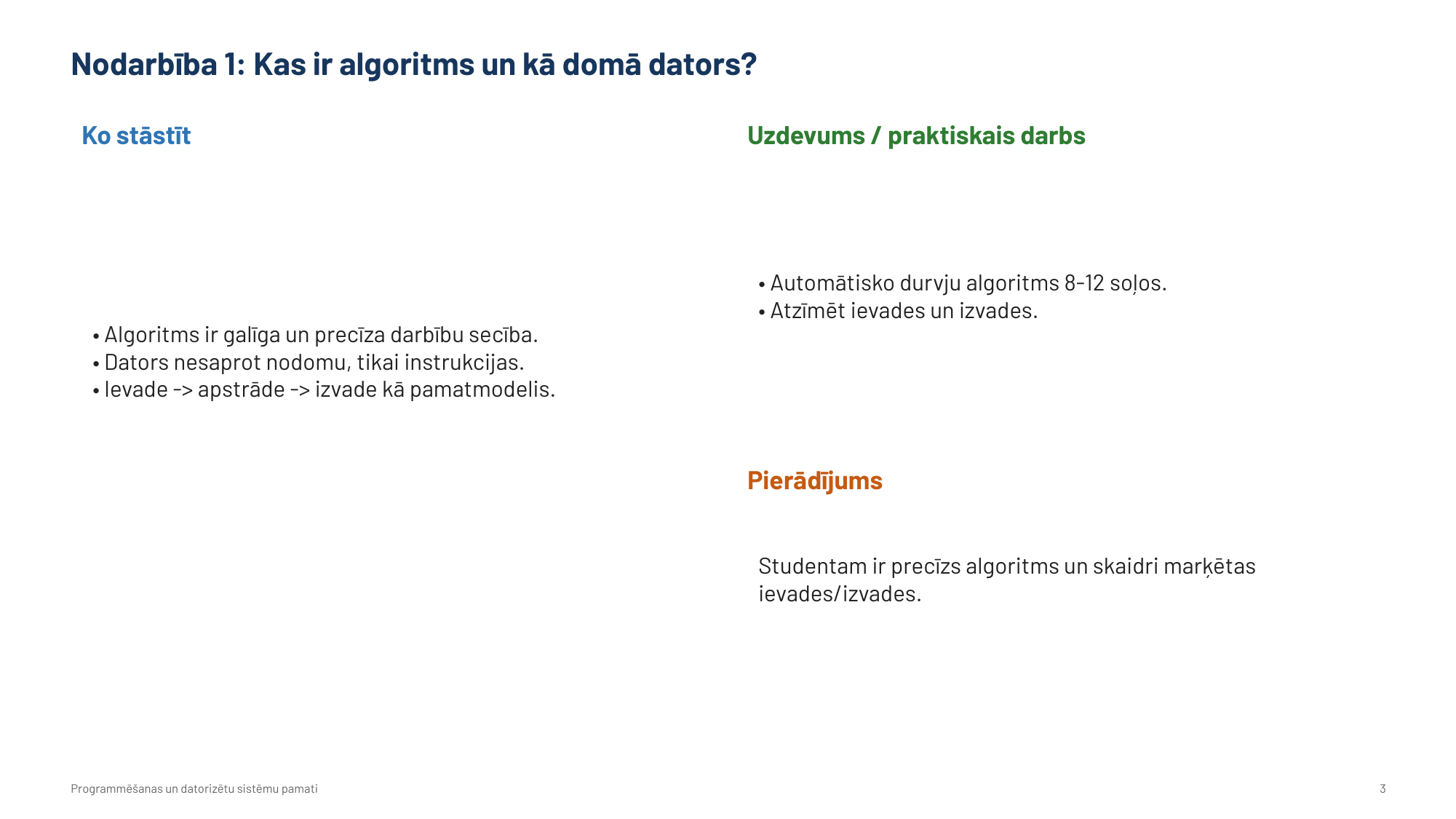

Nodarbība 1: Kas ir algoritms un kā domā dators?
Ko stāstīt
Uzdevums / praktiskais darbs
• Algoritms ir galīga un precīza darbību secība.
• Dators nesaprot nodomu, tikai instrukcijas.
• Ievade -> apstrāde -> izvade kā pamatmodelis.
• Automātisko durvju algoritms 8-12 soļos.
• Atzīmēt ievades un izvades.
Pierādījums
Studentam ir precīzs algoritms un skaidri marķētas ievades/izvades.
Programmēšanas un datorizētu sistēmu pamati
3